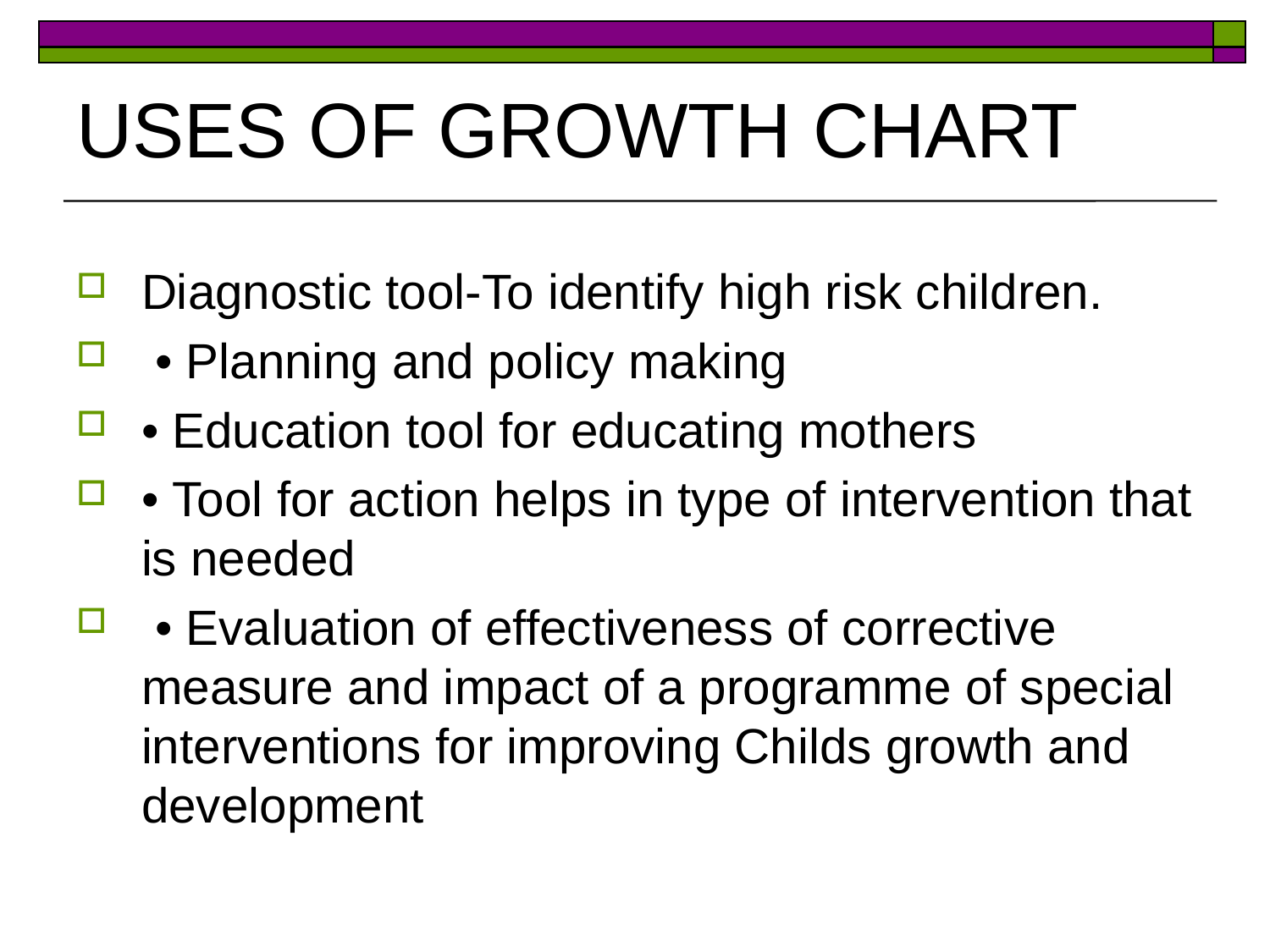

# USES OF GROWTH CHART
Diagnostic tool-To identify high risk children.
 • Planning and policy making
• Education tool for educating mothers
• Tool for action helps in type of intervention that is needed
 • Evaluation of effectiveness of corrective measure and impact of a programme of special interventions for improving Childs growth and development